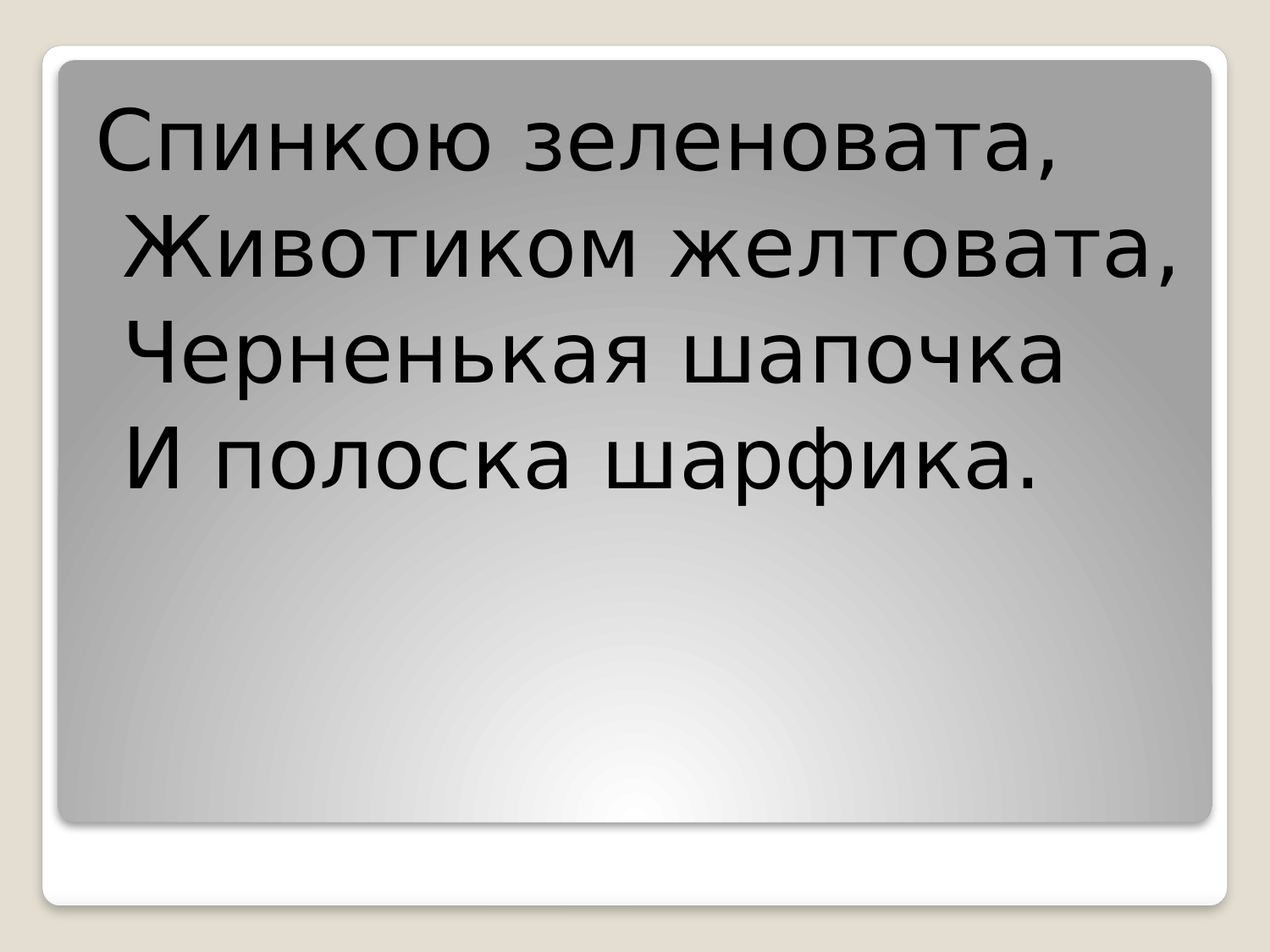

Спинкою зеленовата,
 Животиком желтовата,
 Черненькая шапочка
 И полоска шарфика.